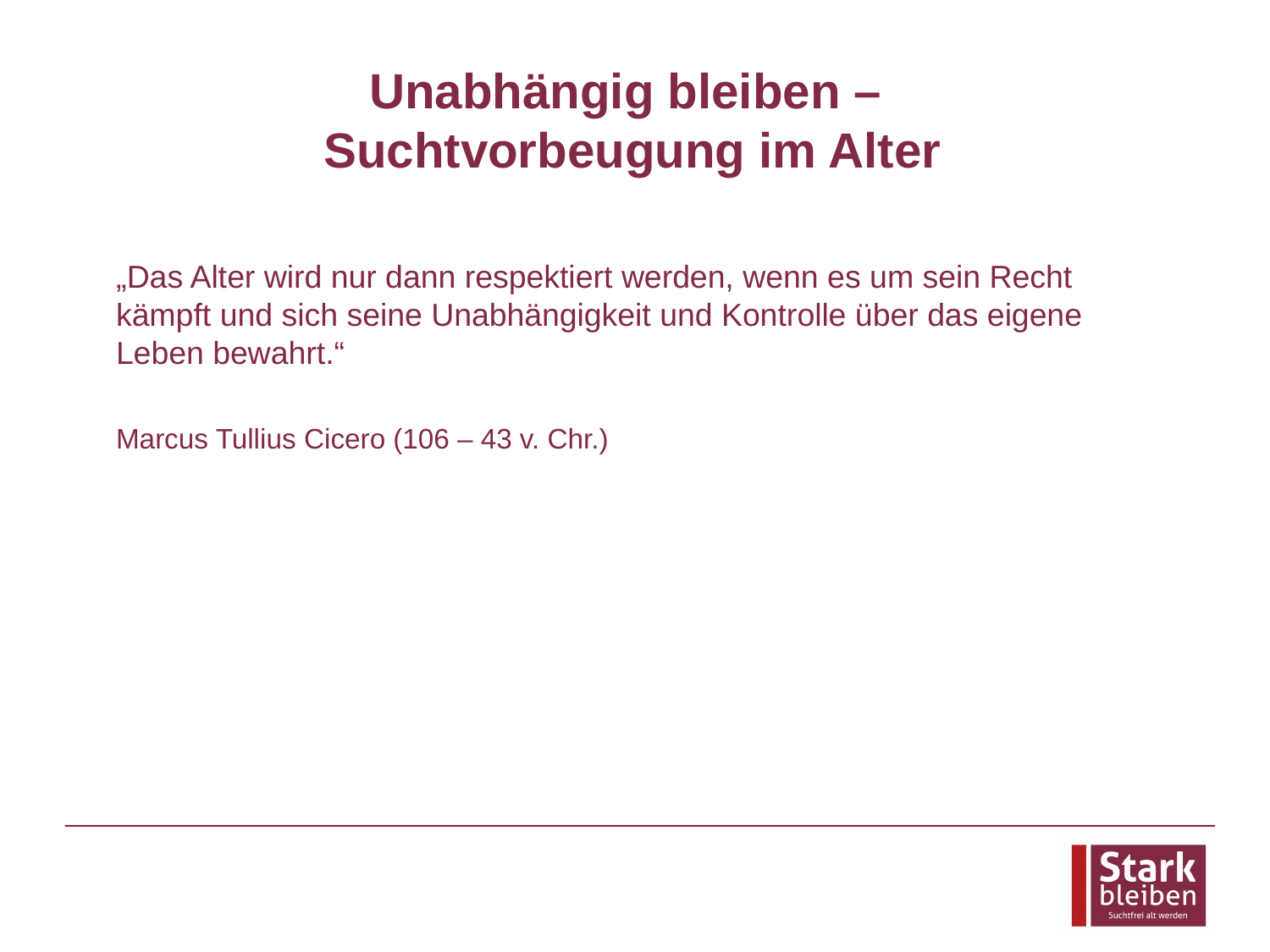

# Unabhängig bleiben – Suchtvorbeugung im Alter

„Das Alter wird nur dann respektiert werden, wenn es um sein Recht kämpft und sich seine Unabhängigkeit und Kontrolle über das eigene Leben bewahrt.“

Marcus Tullius Cicero (106 – 43 v. Chr.)